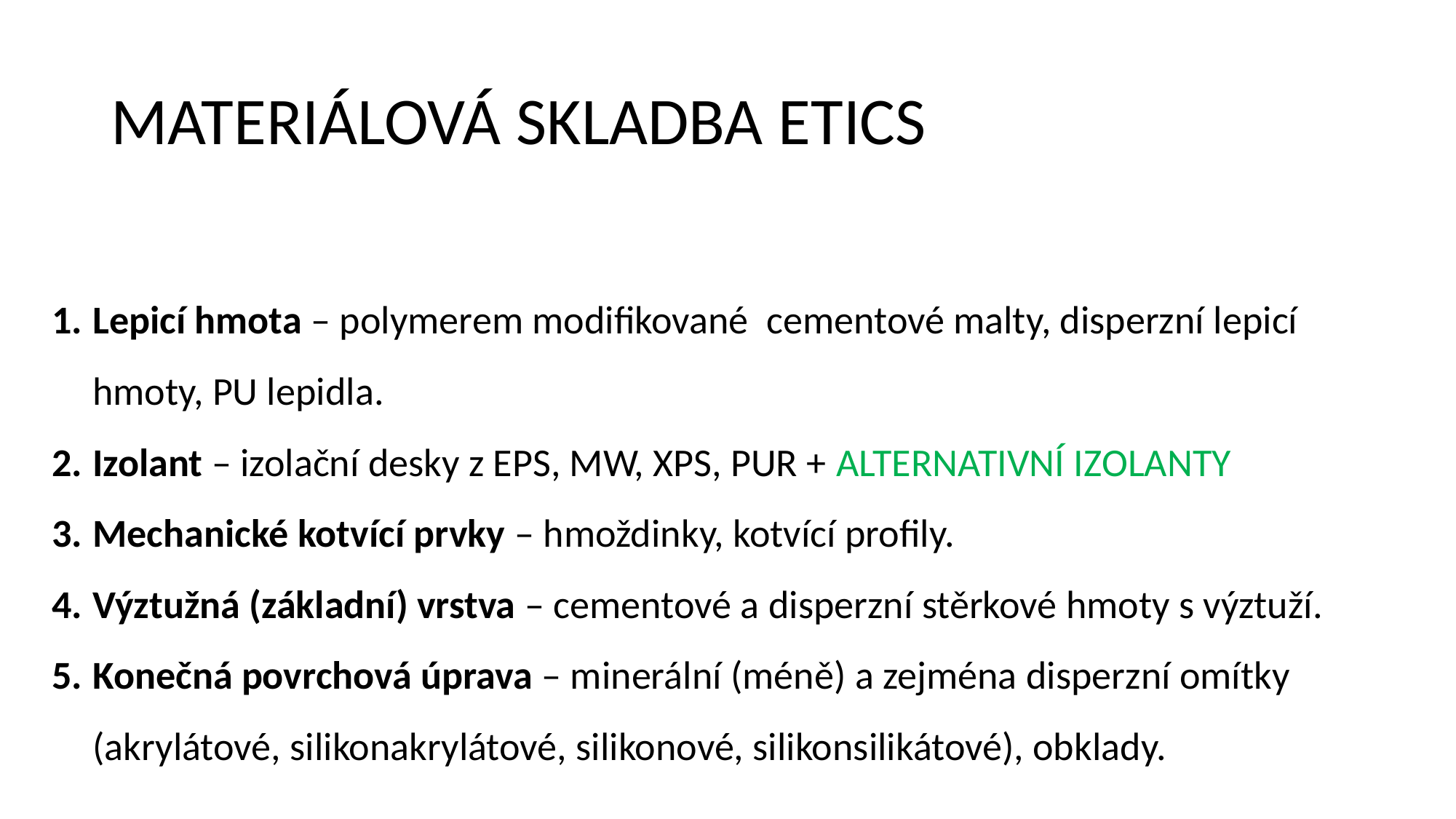

# Materiálová skladba ETICS

Lepicí hmota – polymerem modifikované  cementové malty, disperzní lepicí hmoty, PU lepidla.
Izolant – izolační desky z EPS, MW, XPS, PUR + ALTERNATIVNÍ IZOLANTY
Mechanické kotvící prvky – hmoždinky, kotvící profily.
Výztužná (základní) vrstva – cementové a disperzní stěrkové hmoty s výztuží.
Konečná povrchová úprava – minerální (méně) a zejména disperzní omítky (akrylátové, silikonakrylátové, silikonové, silikonsilikátové), obklady.